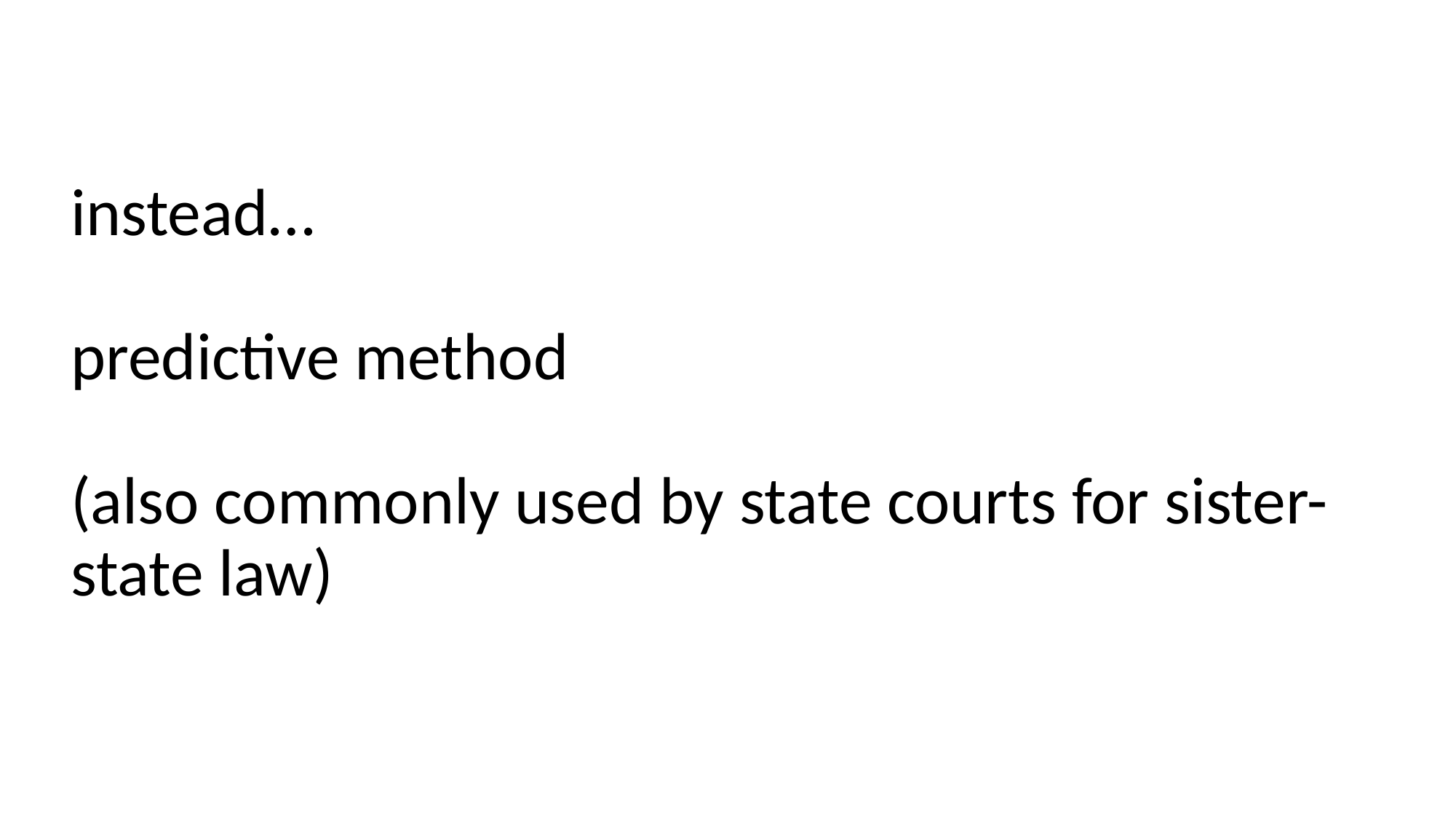

# instead… predictive method (also commonly used by state courts for sister-state law)